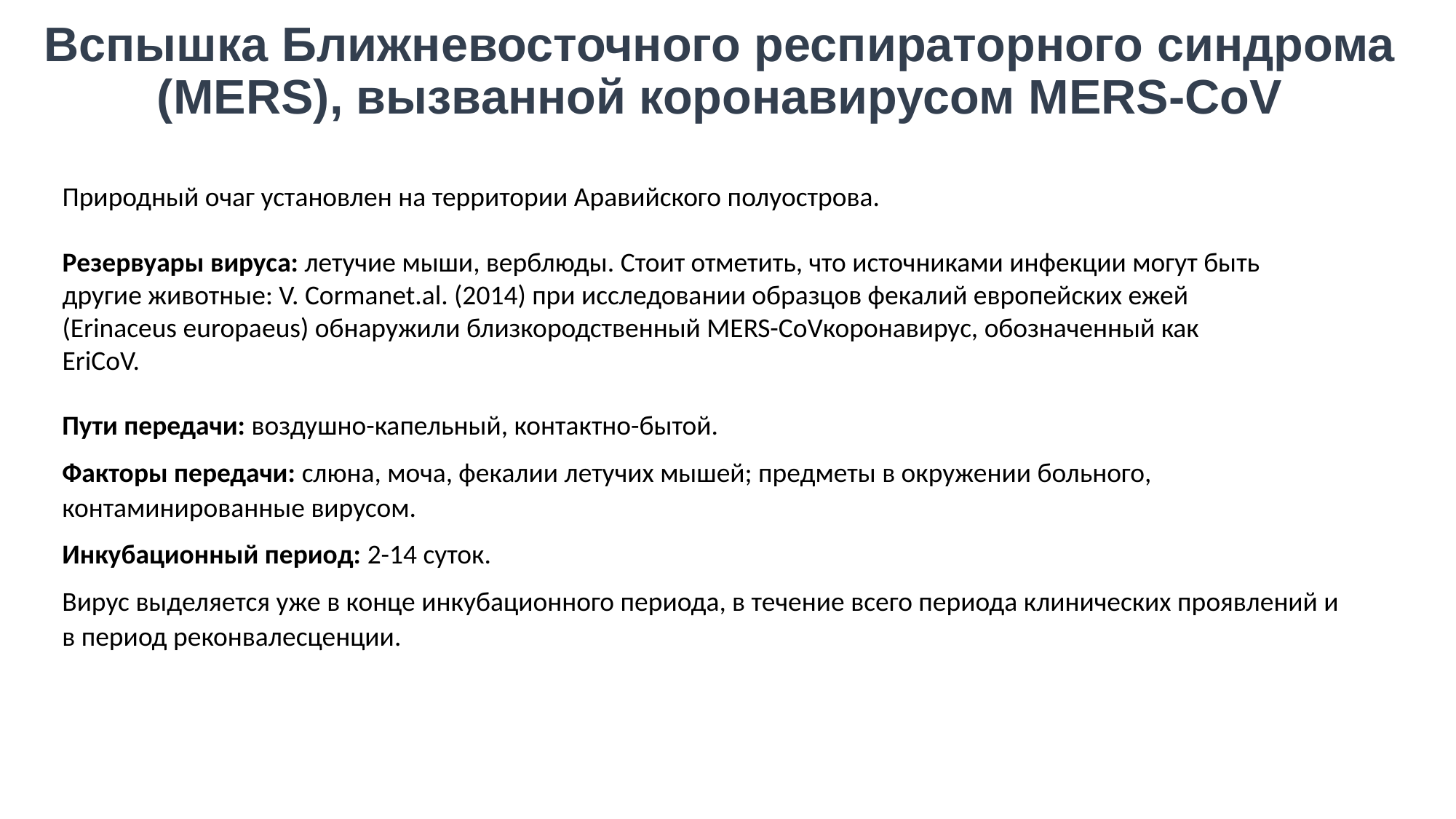

# Вспышка Ближневосточного респираторного синдрома (MERS), вызванной коронавирусом MERS-CoV
Природный очаг установлен на территории Аравийского полуострова.

Резервуары вируса: летучие мыши, верблюды. Стоит отметить, что источниками инфекции могут быть другие животные: V. Cormanet.al. (2014) при исследовании образцов фекалий европейских ежей (Erinaceus europaeus) обнаружили близкородственный MERS-CoVкоронавирус, обозначенный как EriCoV.
Пути передачи: воздушно-капельный, контактно-бытой.
Факторы передачи: слюна, моча, фекалии летучих мышей; предметы в окружении больного, контаминированные вирусом.
Инкубационный период: 2-14 суток.
Вирус выделяется уже в конце инкубационного периода, в течение всего периода клинических проявлений и в период реконвалесценции.